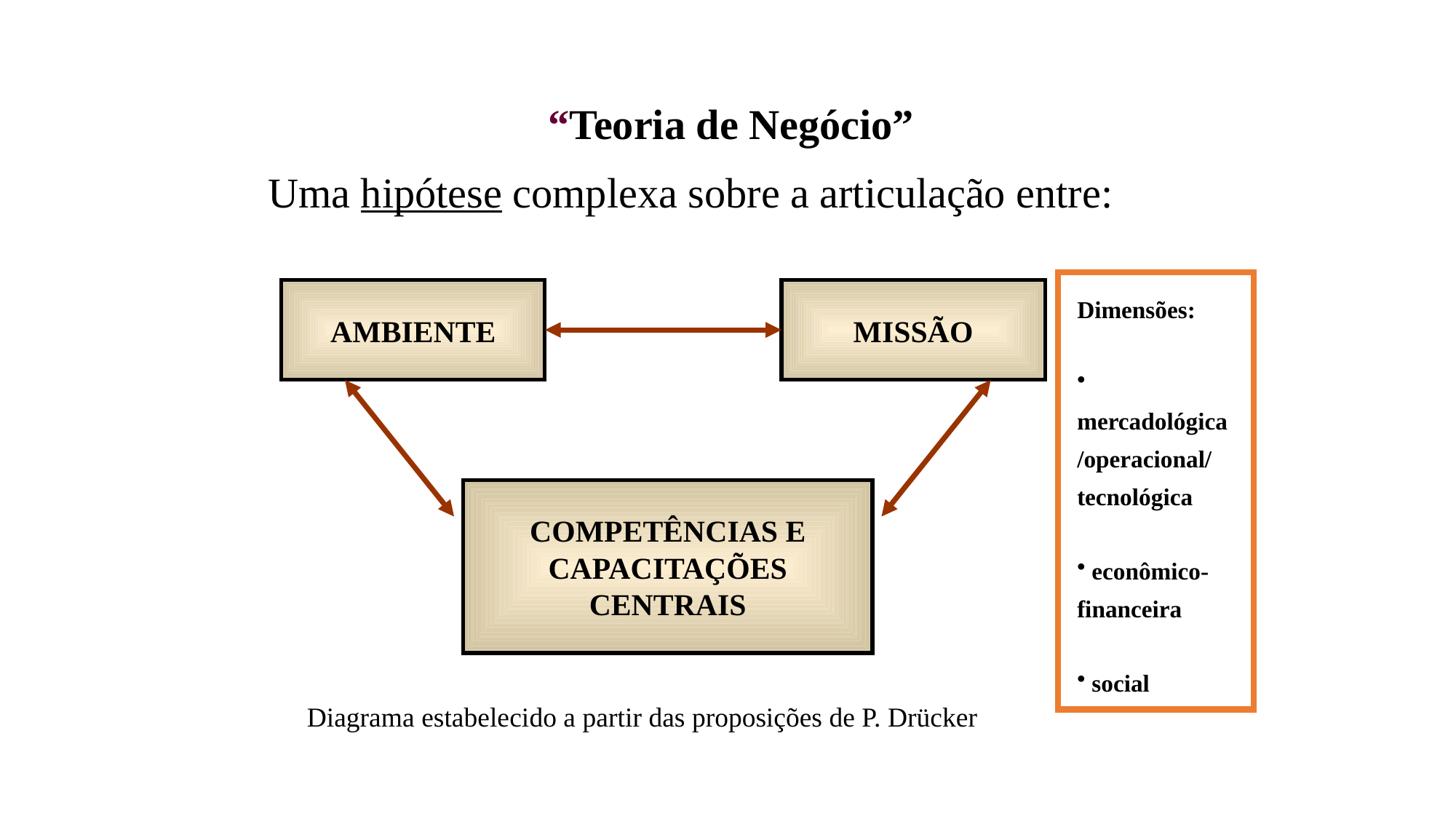

“Teoria de Negócio”
Uma hipótese complexa sobre a articulação entre:
Dimensões:
 mercadológica/operacional/ tecnológica
 econômico-financeira
 social
AMBIENTE
MISSÃO

COMPETÊNCIAS E
CAPACITAÇÕES
CENTRAIS
Diagrama estabelecido a partir das proposições de P. Drücker